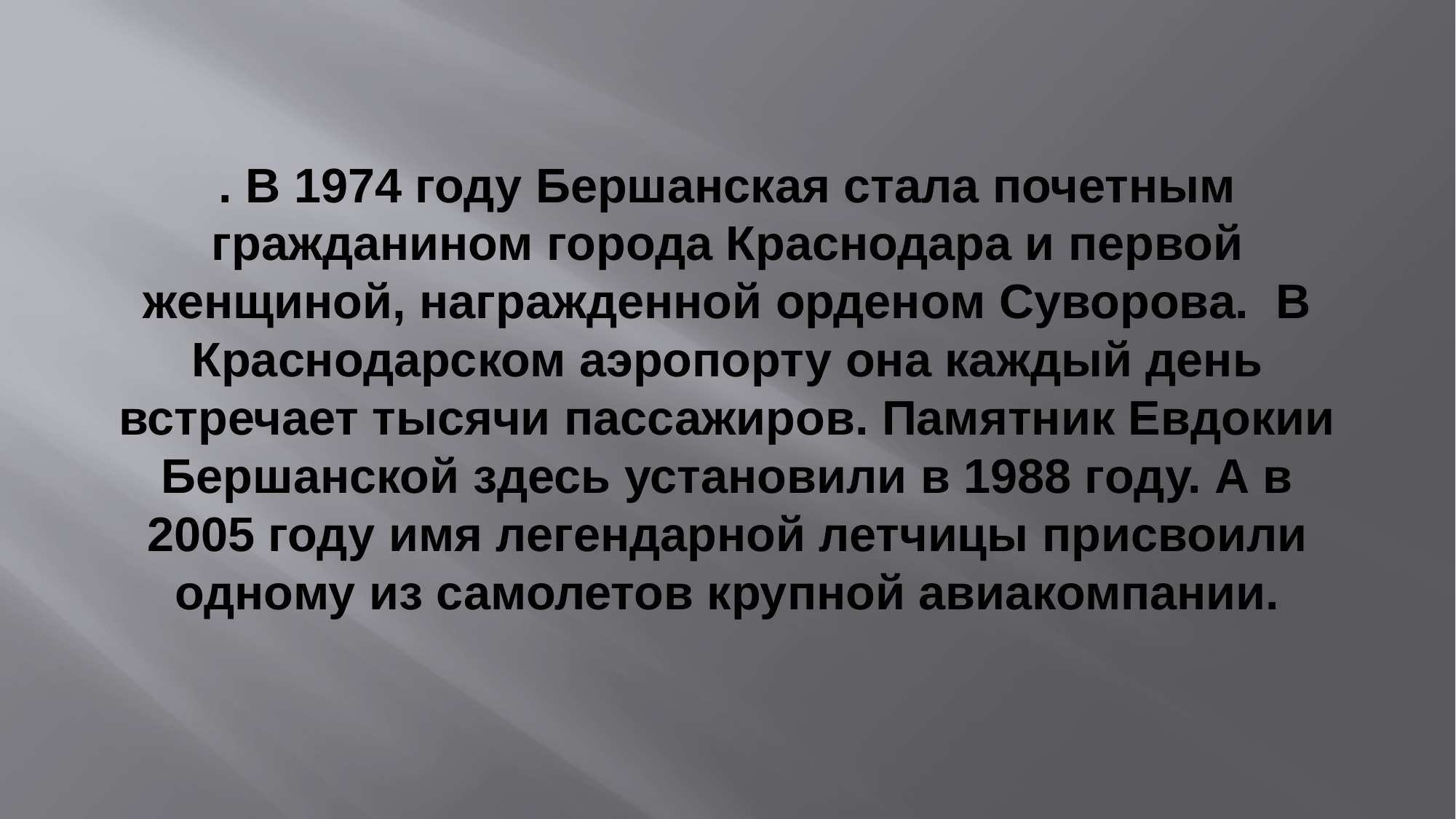

# . В 1974 году Бершанская стала почетным гражданином города Краснодара и первой женщиной, награжденной орденом Суворова.  В Краснодарском аэропорту она каждый день встречает тысячи пассажиров. Памятник Евдокии Бершанской здесь установили в 1988 году. А в 2005 году имя легендарной летчицы присвоили одному из самолетов крупной авиакомпании.